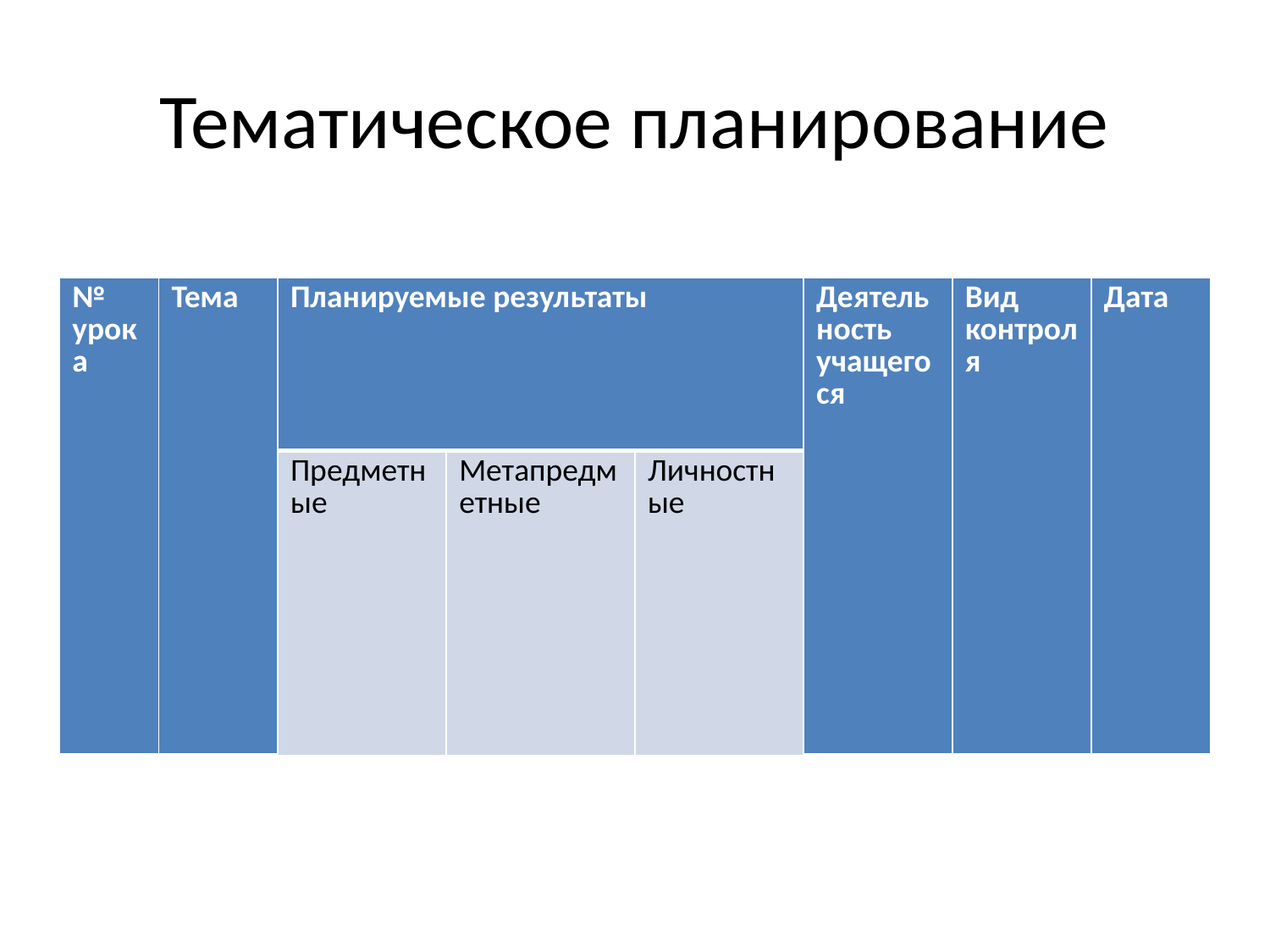

# Тематическое планирование
| № урока | Тема | Планируемые результаты |  |  | Деятельность учащегося | Вид контроля | Дата |
| --- | --- | --- | --- | --- | --- | --- | --- |
|  |  | Предметные | Метапредметные | Личностные |  |  |  |